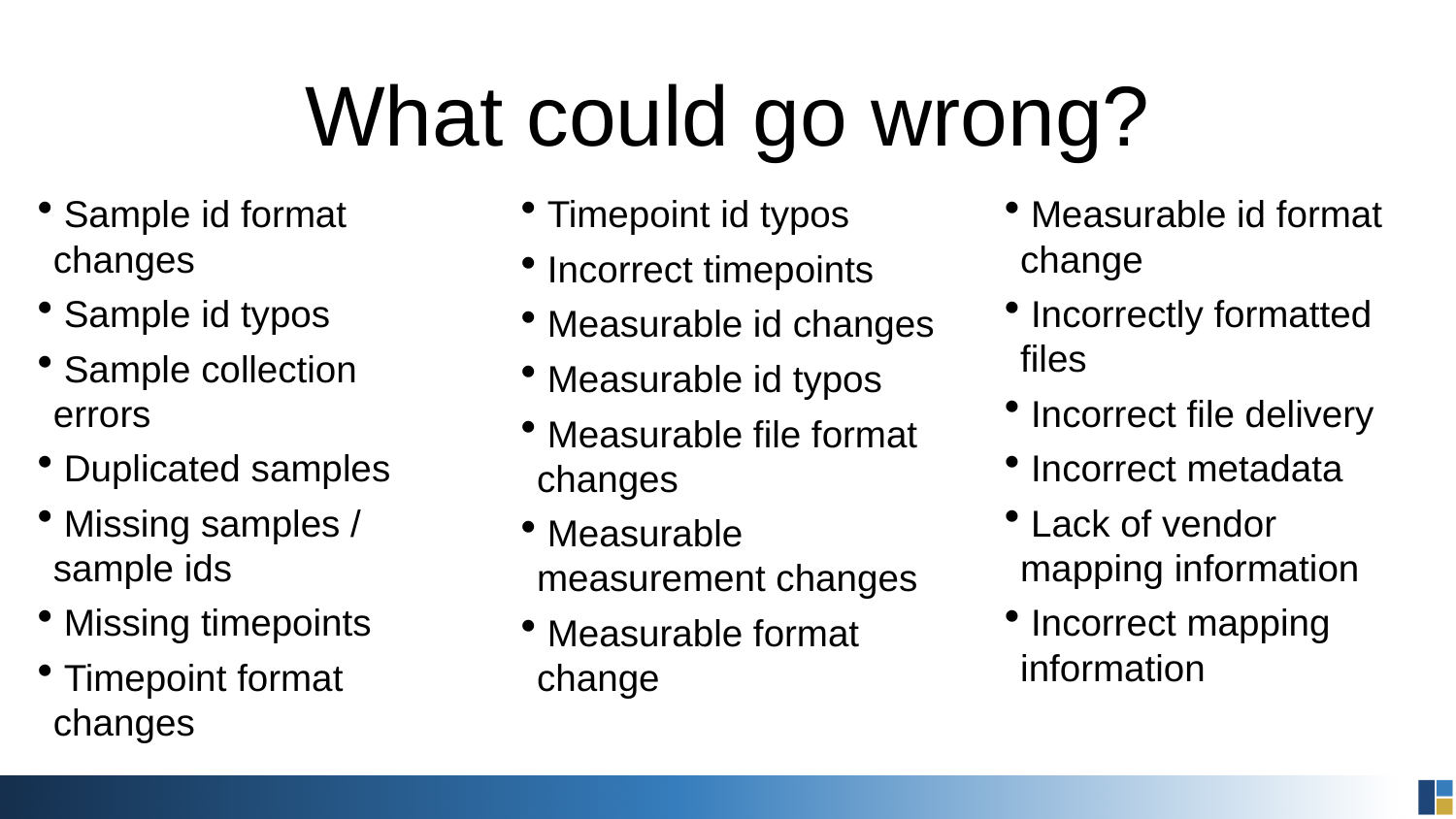

# What could go wrong?
 Sample id format changes
 Sample id typos
 Sample collection errors
 Duplicated samples
 Missing samples / sample ids
 Missing timepoints
 Timepoint format changes
 Timepoint id typos
 Incorrect timepoints
 Measurable id changes
 Measurable id typos
 Measurable file format changes
 Measurable measurement changes
 Measurable format change
 Measurable id format change
 Incorrectly formatted files
 Incorrect file delivery
 Incorrect metadata
 Lack of vendor mapping information
 Incorrect mapping information